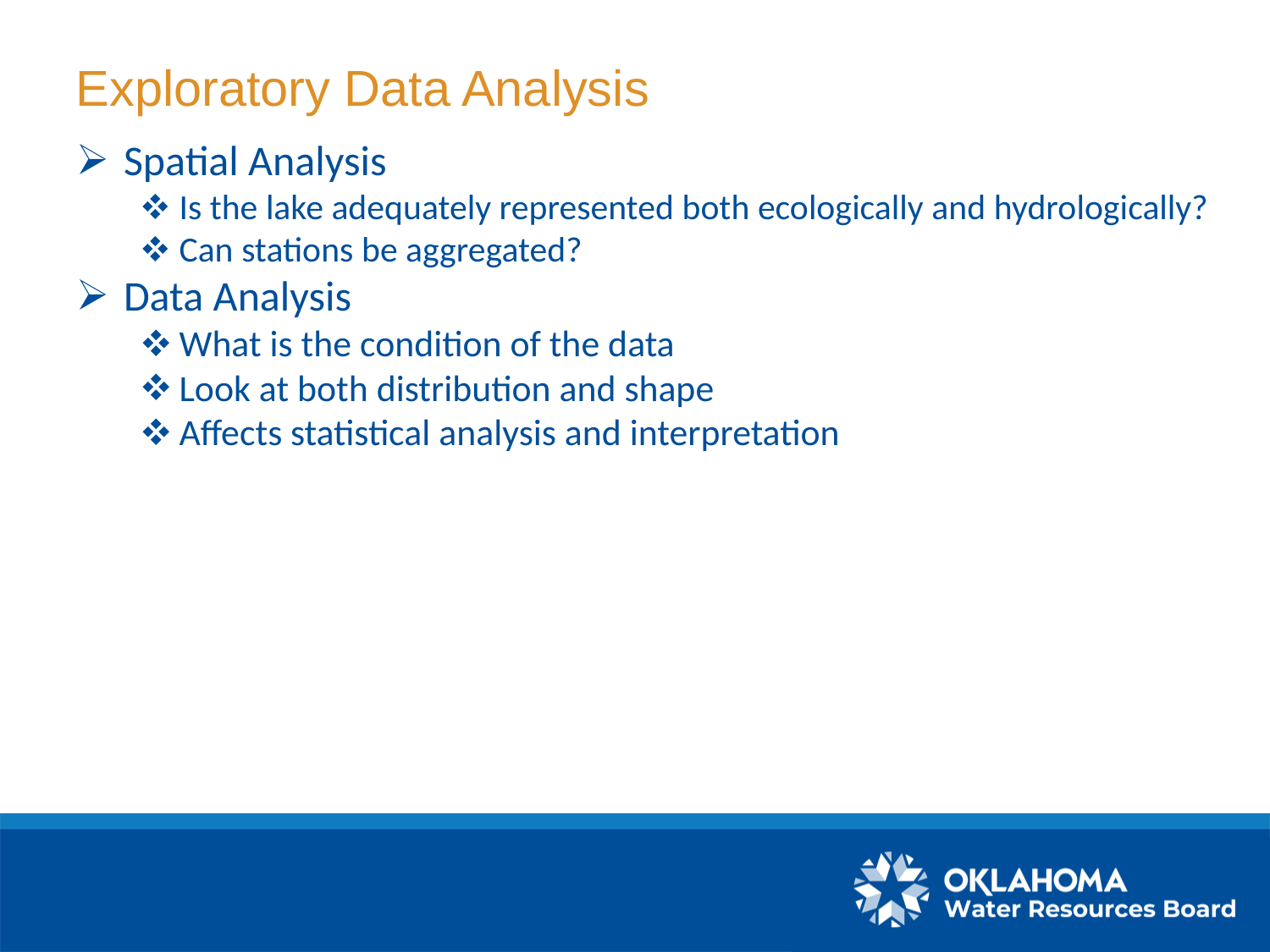

# Exploratory Data Analysis
Spatial Analysis
Is the lake adequately represented both ecologically and hydrologically?
Can stations be aggregated?
Data Analysis
What is the condition of the data
Look at both distribution and shape
Affects statistical analysis and interpretation